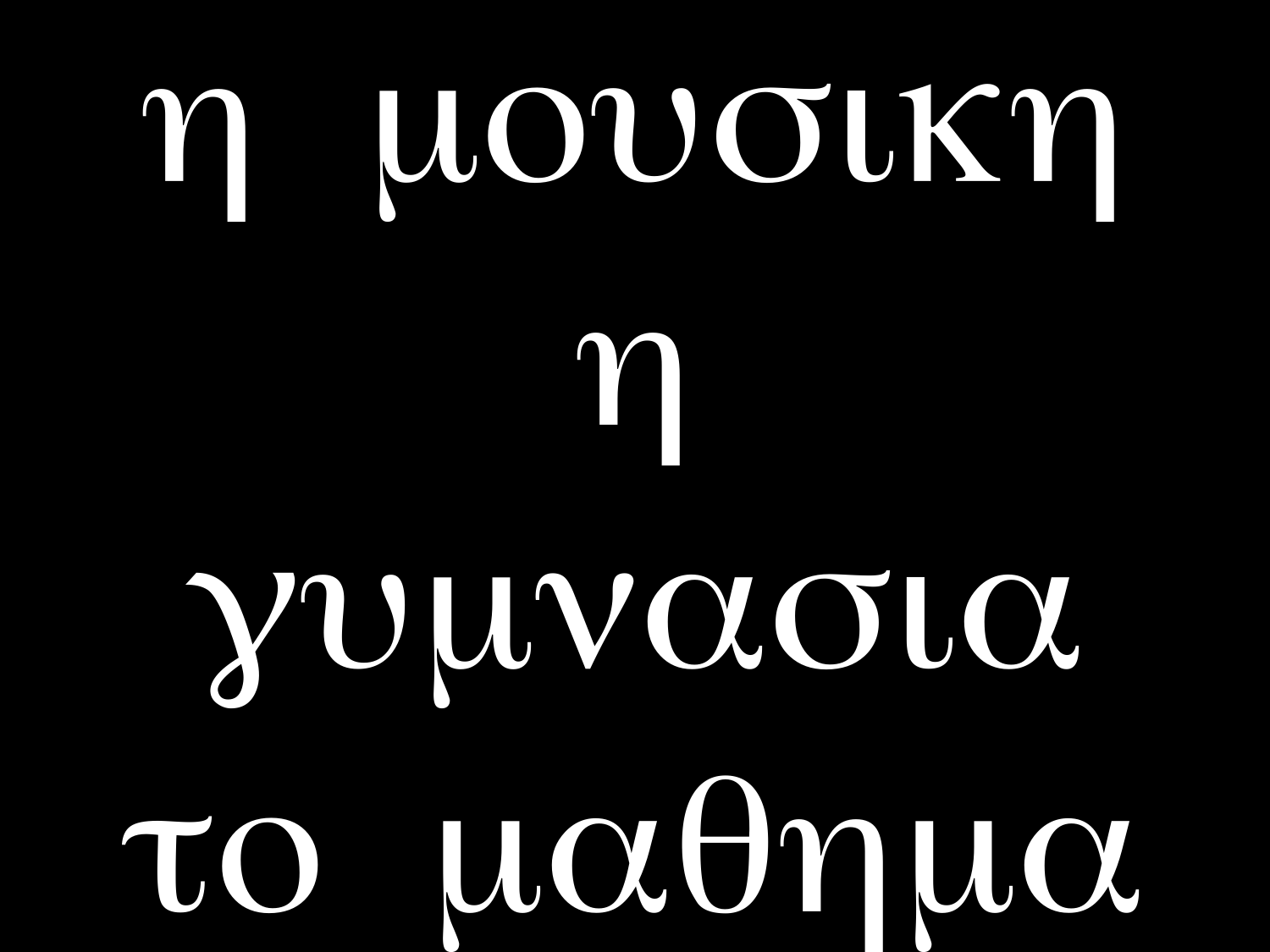

# η μουσικη η γυμνασια το μαθημα